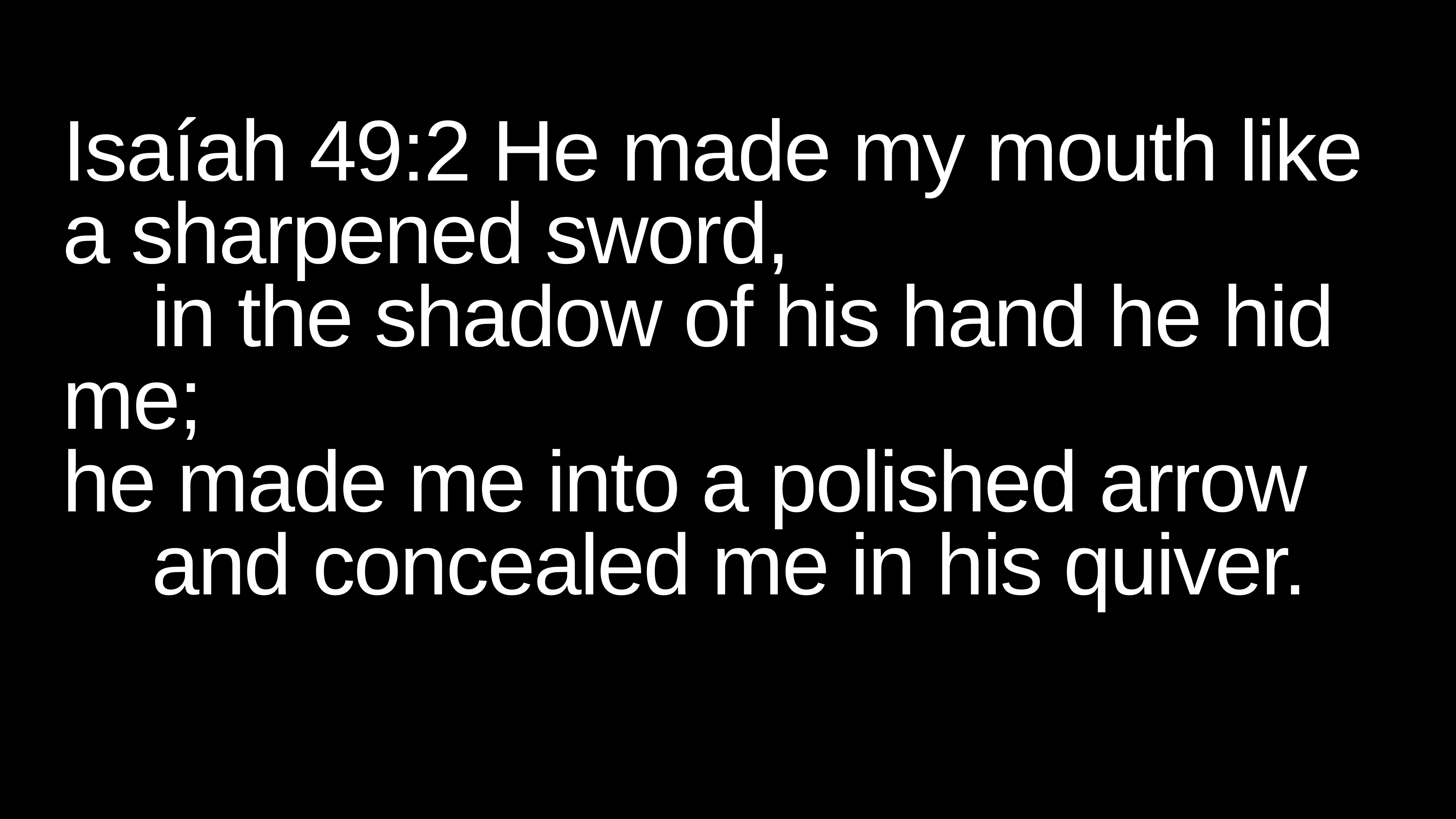

# Isaíah 49:2 He made my mouth like a sharpened sword,     in the shadow of his hand he hid me; he made me into a polished arrow     and concealed me in his quiver.